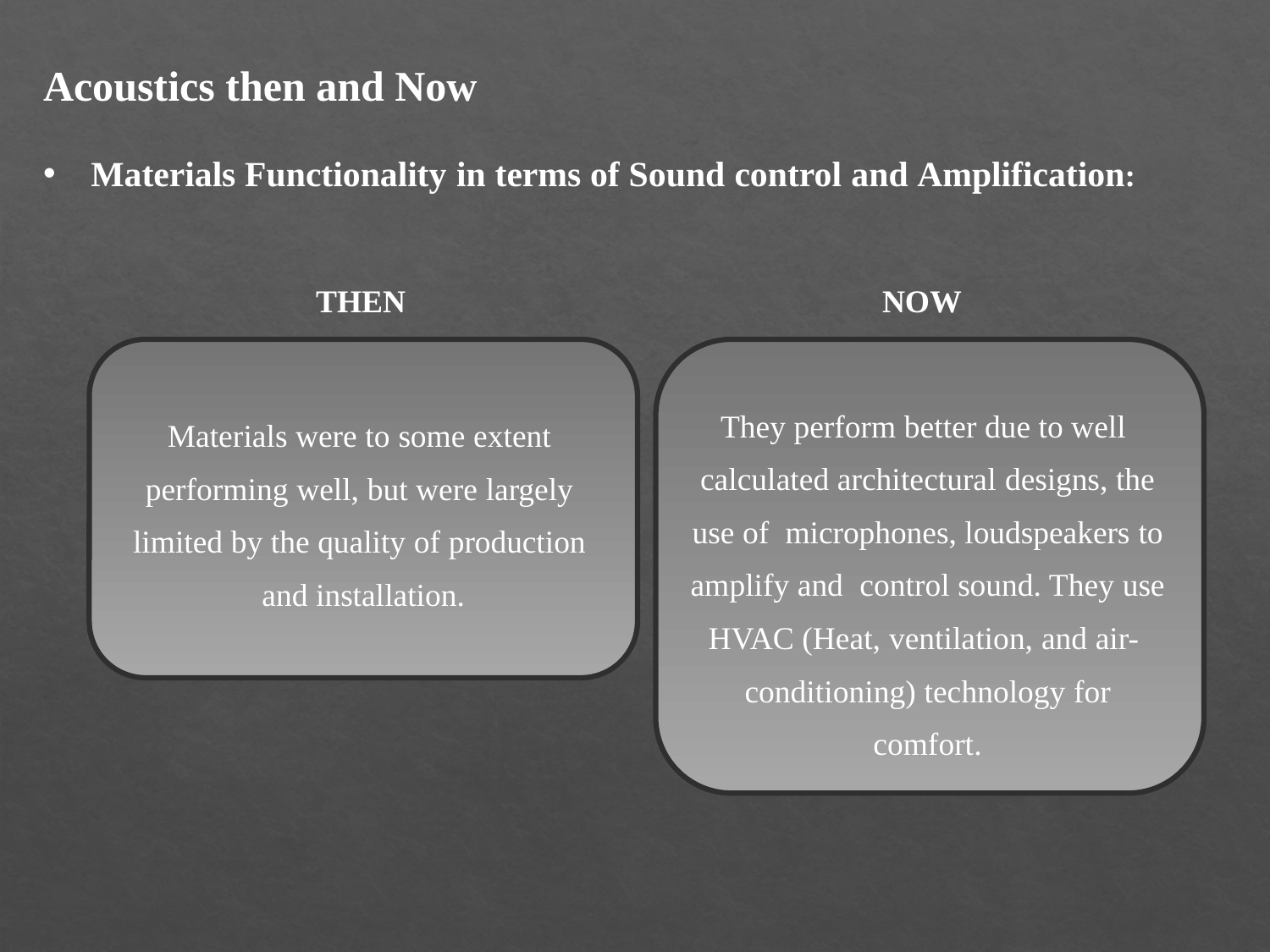

Acoustics then and Now

Materials Functionality in terms of Sound control and Amplification:
THEN
NOW

They perform better due to well  calculated architectural designs, the use of  microphones, loudspeakers to amplify and  control sound. They use HVAC (Heat, ventilation, and air-  conditioning) technology for comfort.
Materials were to some extent  performing well, but were largely  limited by the quality of production  and installation.